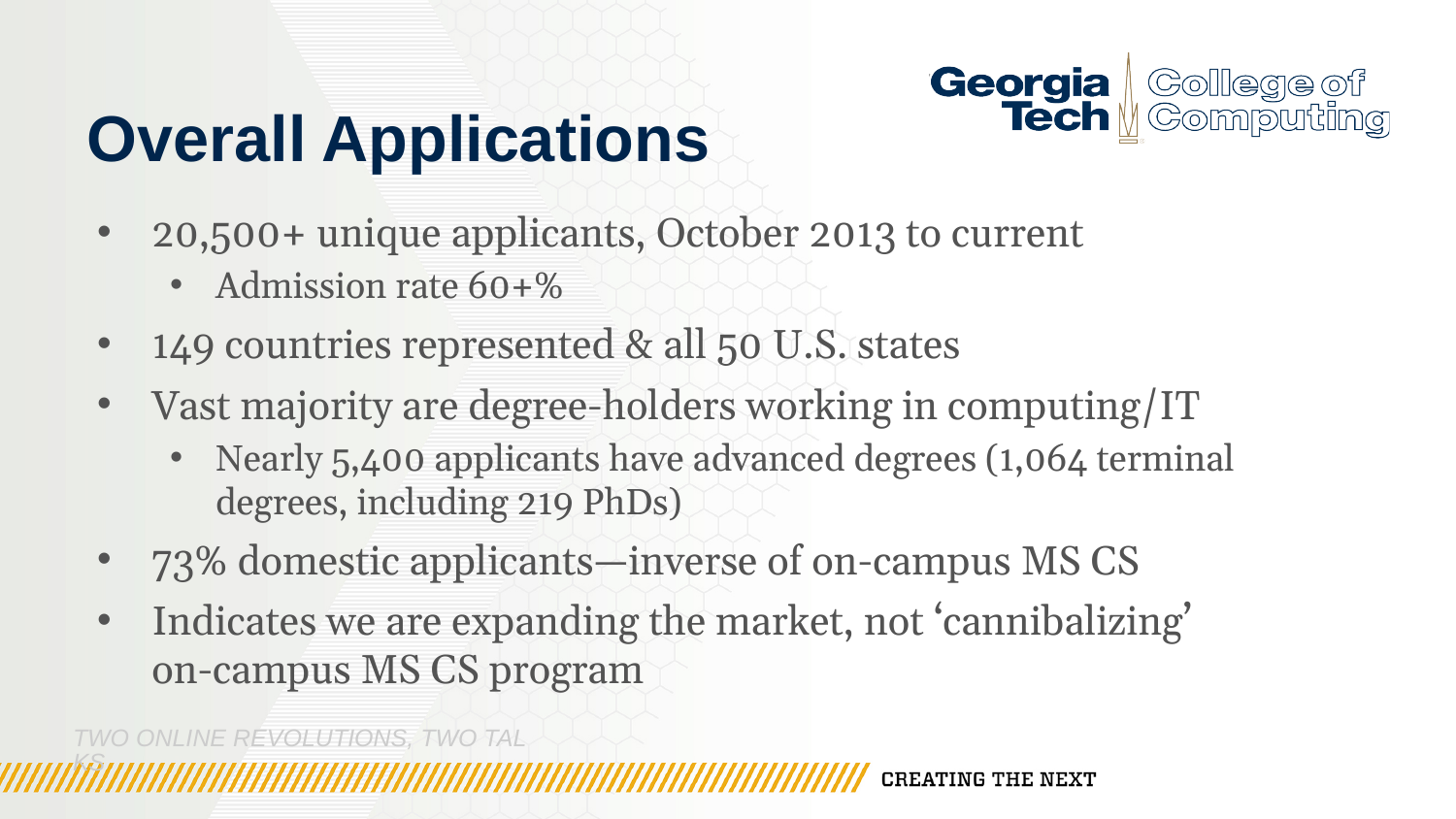

# Overall Applications
20,500+ unique applicants, October 2013 to current
Admission rate 60+%
149 countries represented & all 50 U.S. states
Vast majority are degree-holders working in computing/IT
Nearly 5,400 applicants have advanced degrees (1,064 terminal degrees, including 219 PhDs)
73% domestic applicants—inverse of on-campus MS CS
Indicates we are expanding the market, not ‘cannibalizing’
on-campus MS CS program
Two Online Revolutions, Two Talks